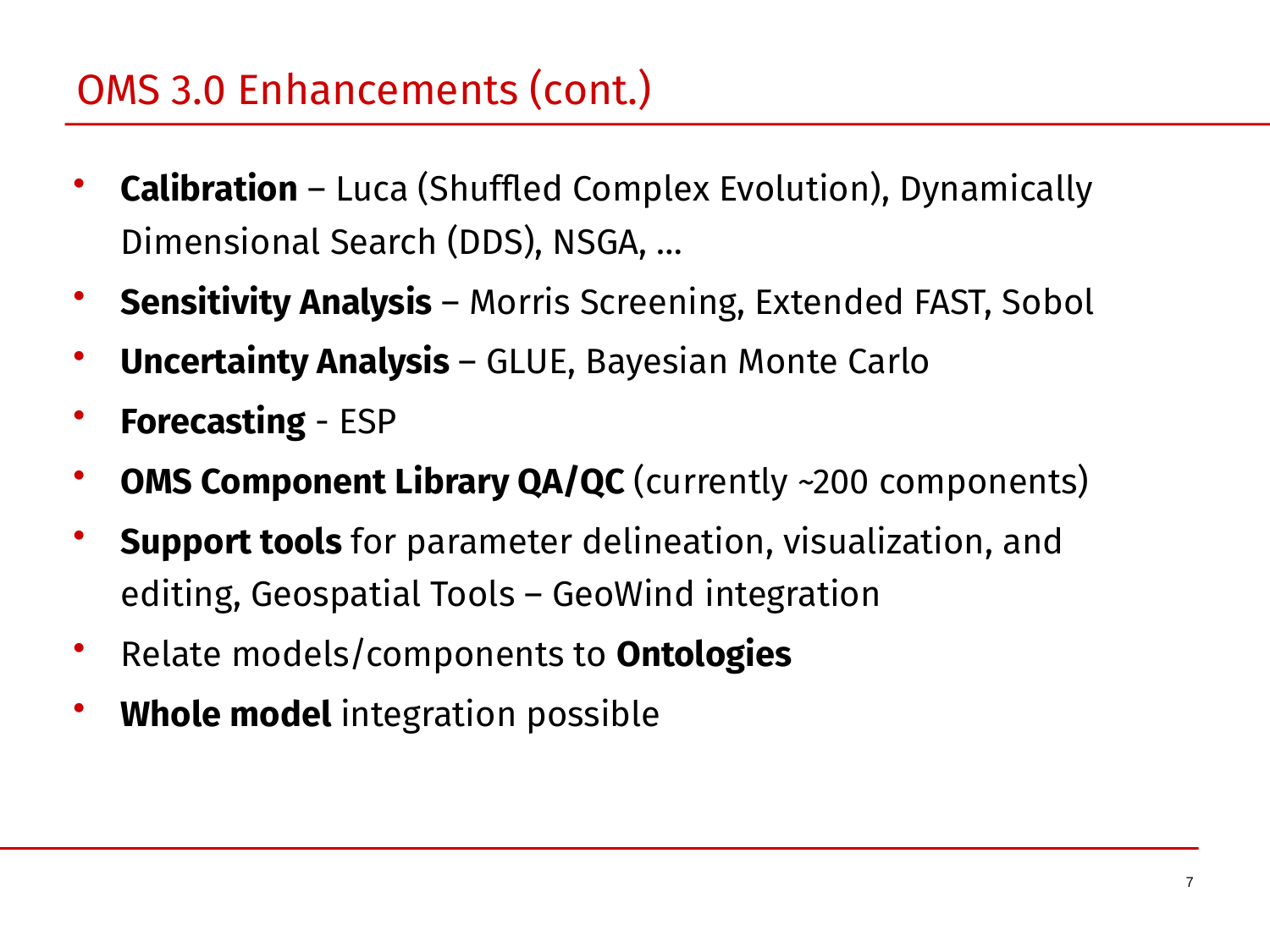

# OMS 3.0 Enhancements (cont.)
Calibration – Luca (Shuffled Complex Evolution), Dynamically Dimensional Search (DDS), NSGA, …
Sensitivity Analysis – Morris Screening, Extended FAST, Sobol
Uncertainty Analysis – GLUE, Bayesian Monte Carlo
Forecasting - ESP
OMS Component Library QA/QC (currently ~200 components)
Support tools for parameter delineation, visualization, and editing, Geospatial Tools – GeoWind integration
Relate models/components to Ontologies
Whole model integration possible

7